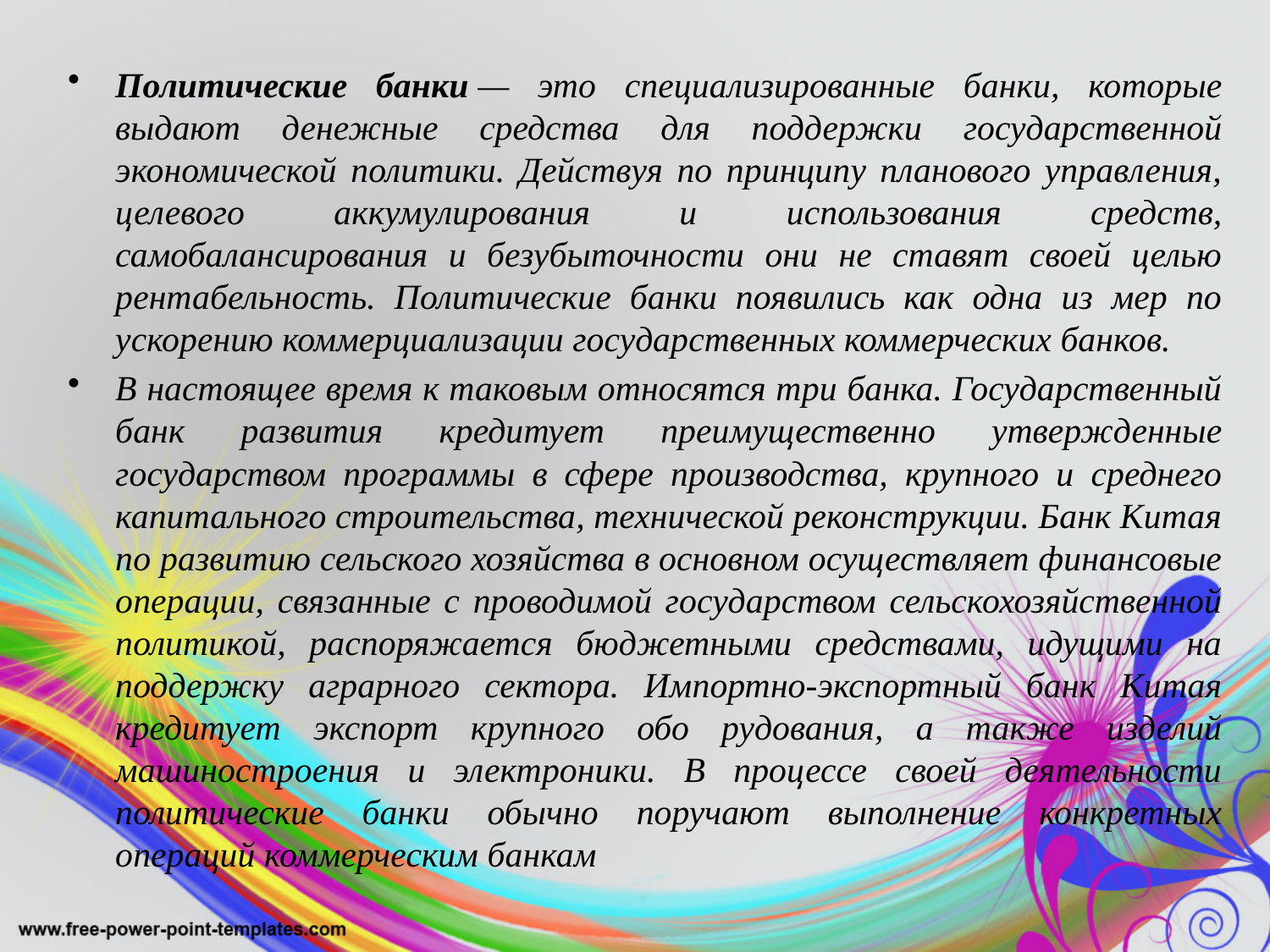

Политические банки — это специализированные банки, которые выдают денежные средства для поддержки государственной экономической политики. Действуя по принципу планового управления, целевого аккумулирования и использования средств, самобалансирования и безубыточности они не ставят своей целью рентабельность. Политические банки появились как одна из мер по ускорению коммерциализации государственных коммерческих банков.
В настоящее время к таковым относятся три банка. Государственный банк развития кредитует преимущественно утвержденные государством программы в сфере производства, крупного и среднего капитального строительства, технической реконструкции. Банк Китая по развитию сельского хозяйства в основном осуществляет финансовые операции, связанные с проводимой государством сельскохозяйственной политикой, распоряжается бюджетными средствами, идущими на поддержку аграрного сектора. Импортно-экспортный банк Китая кредитует экспорт крупного обо рудования, а также изделий машиностроения и электроники. В процессе своей деятельности политические банки обычно поручают выполнение конкретных операций коммерческим банкам